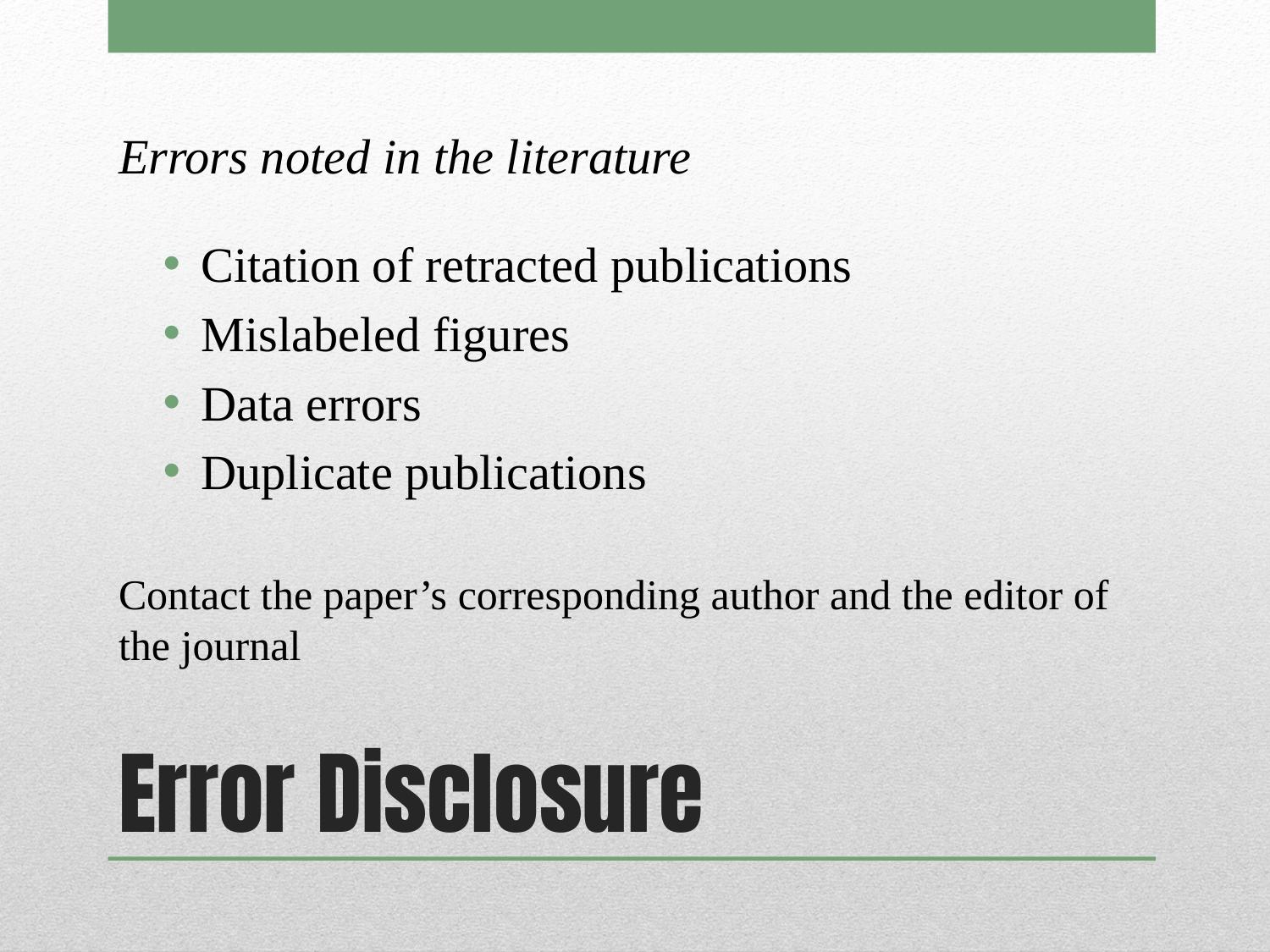

Errors noted in the literature

Citation of retracted publications
Mislabeled figures
Data errors
Duplicate publications

Contact the paper’s corresponding author and the editor of the journal
# Error Disclosure